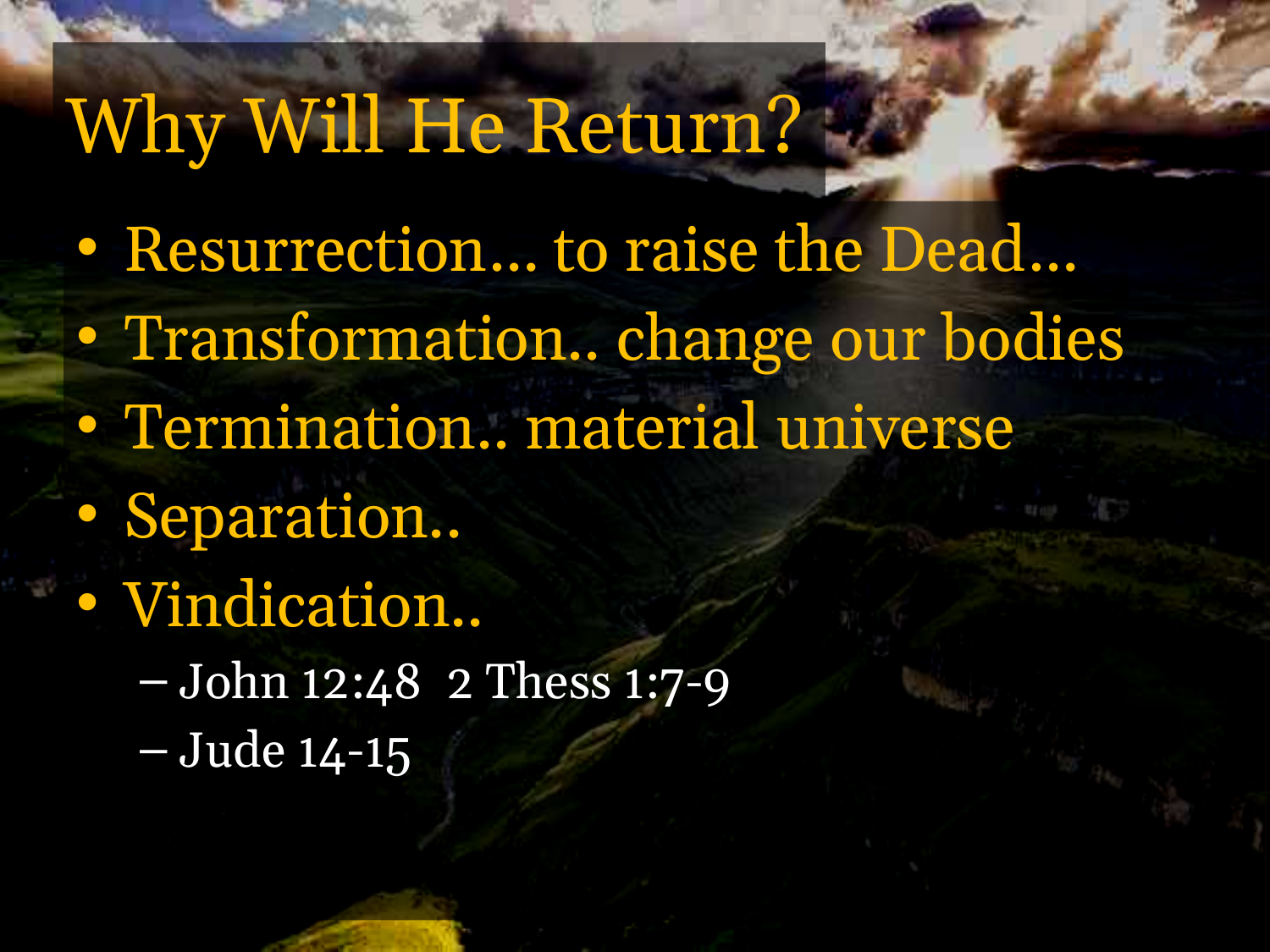

# Why Will He Return?
Resurrection… to raise the Dead…
Transformation.. change our bodies
Termination.. material universe
Separation..
Vindication..
John 12:48  2 Thess 1:7-9
Jude 14-15